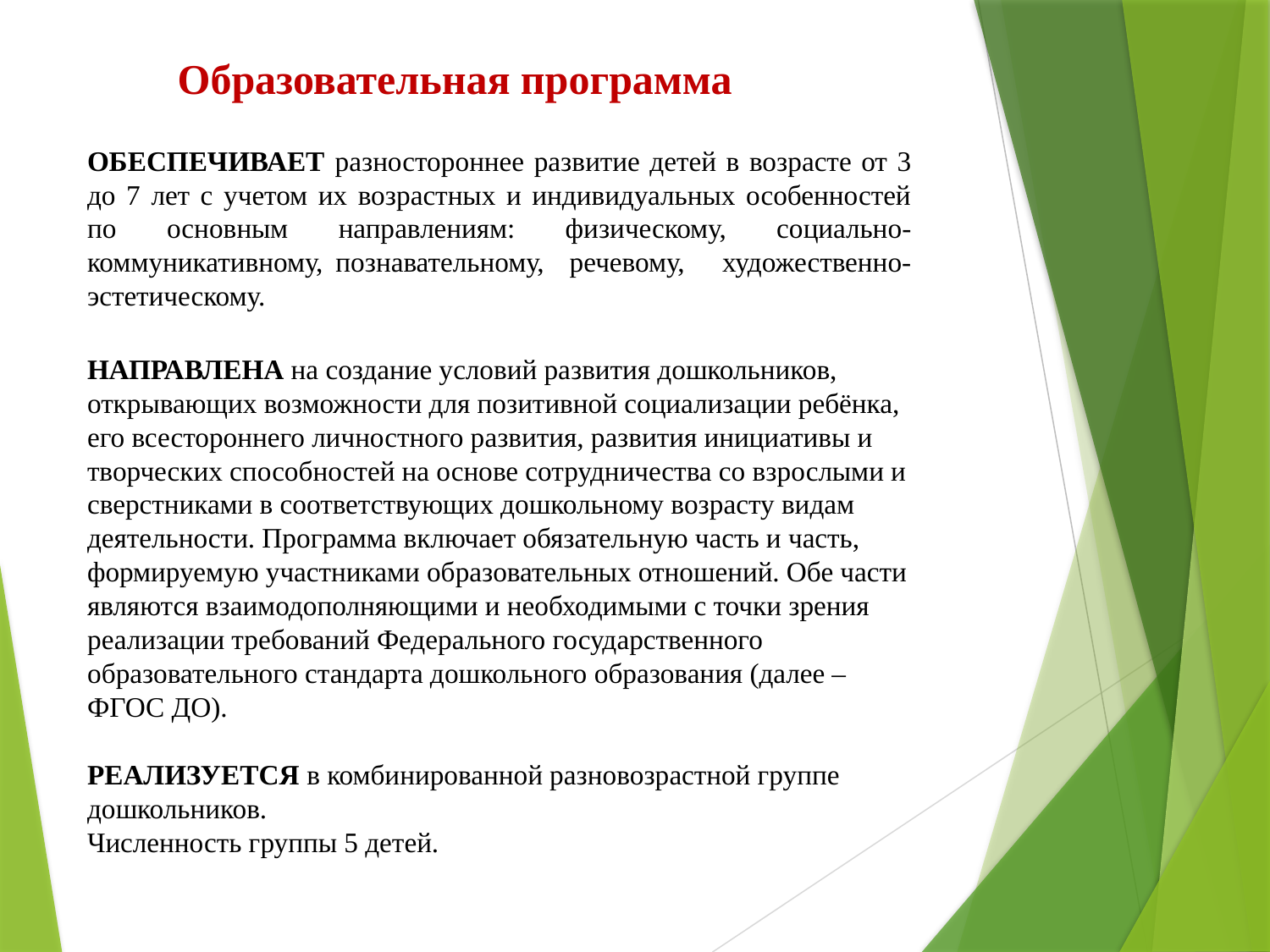

Образовательная программа
ОБЕСПЕЧИВАЕТ разностороннее развитие детей в возрасте от 3 до 7 лет с учетом их возрастных и индивидуальных особенностей по основным направлениям: физическому, социально-коммуникативному, познавательному,  речевому,   художественно-эстетическому.

НАПРАВЛЕНА на создание условий развития дошкольников, открывающих возможности для позитивной социализации ребёнка, его всестороннего личностного развития, развития инициативы и творческих способностей на основе сотрудничества со взрослыми и сверстниками в соответствующих дошкольному возрасту видам деятельности. Программа включает обязательную часть и часть, формируемую участниками образовательных отношений. Обе части являются взаимодополняющими и необходимыми с точки зрения реализации требований Федерального государственного образовательного стандарта дошкольного образования (далее – ФГОС ДО).

РЕАЛИЗУЕТСЯ в комбинированной разновозрастной группе дошкольников.
Численность группы 5 детей.